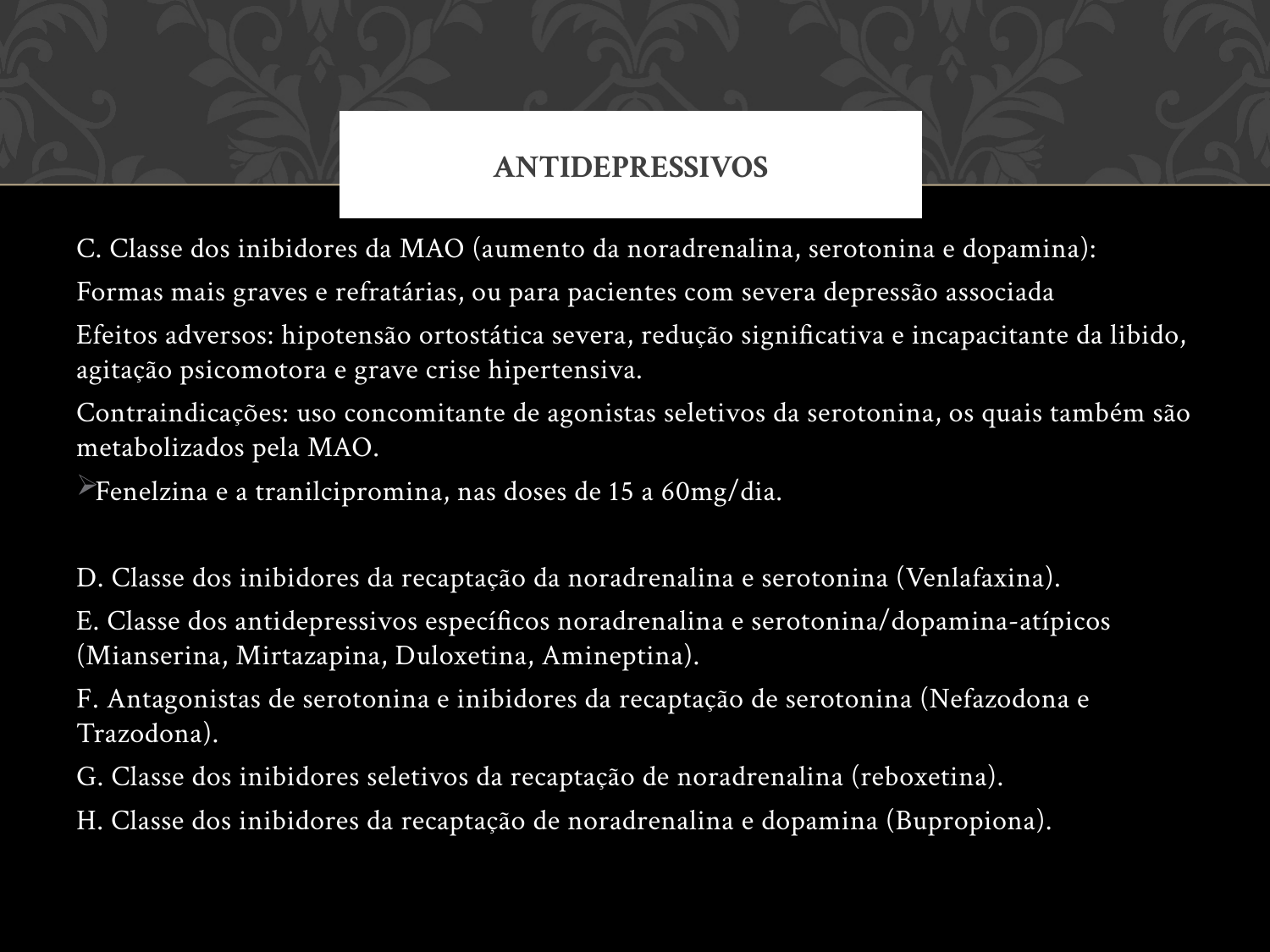

# ANTIDEPRESSIVOS
C. Classe dos inibidores da MAO (aumento da noradrenalina, serotonina e dopamina):
Formas mais graves e refratárias, ou para pacientes com severa depressão associada
Efeitos adversos: hipotensão ortostática severa, redução significativa e incapacitante da libido, agitação psicomotora e grave crise hipertensiva.
Contraindicações: uso concomitante de agonistas seletivos da serotonina, os quais também são metabolizados pela MAO.
Fenelzina e a tranilcipromina, nas doses de 15 a 60mg/dia.

D. Classe dos inibidores da recaptação da noradrenalina e serotonina (Venlafaxina).
E. Classe dos antidepressivos específicos noradrenalina e serotonina/dopamina-atípicos (Mianserina, Mirtazapina, Duloxetina, Amineptina).
F. Antagonistas de serotonina e inibidores da recaptação de serotonina (Nefazodona e Trazodona).
G. Classe dos inibidores seletivos da recaptação de noradrenalina (reboxetina).
H. Classe dos inibidores da recaptação de noradrenalina e dopamina (Bupropiona).